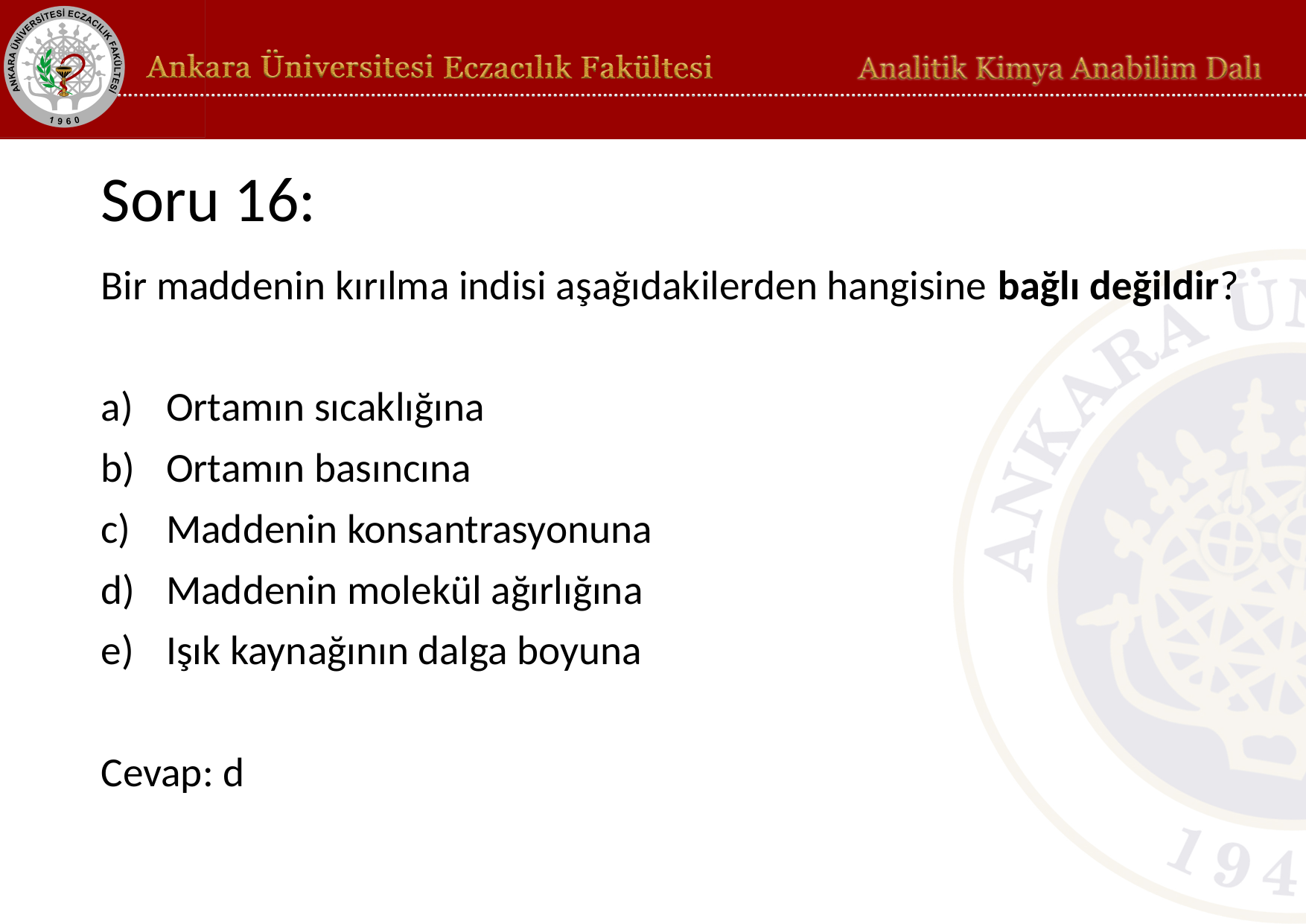

# Soru 16:
Bir maddenin kırılma indisi aşağıdakilerden hangisine bağlı değildir?

Ortamın sıcaklığına
Ortamın basıncına
Maddenin konsantrasyonuna
Maddenin molekül ağırlığına
Işık kaynağının dalga boyuna

Cevap: d